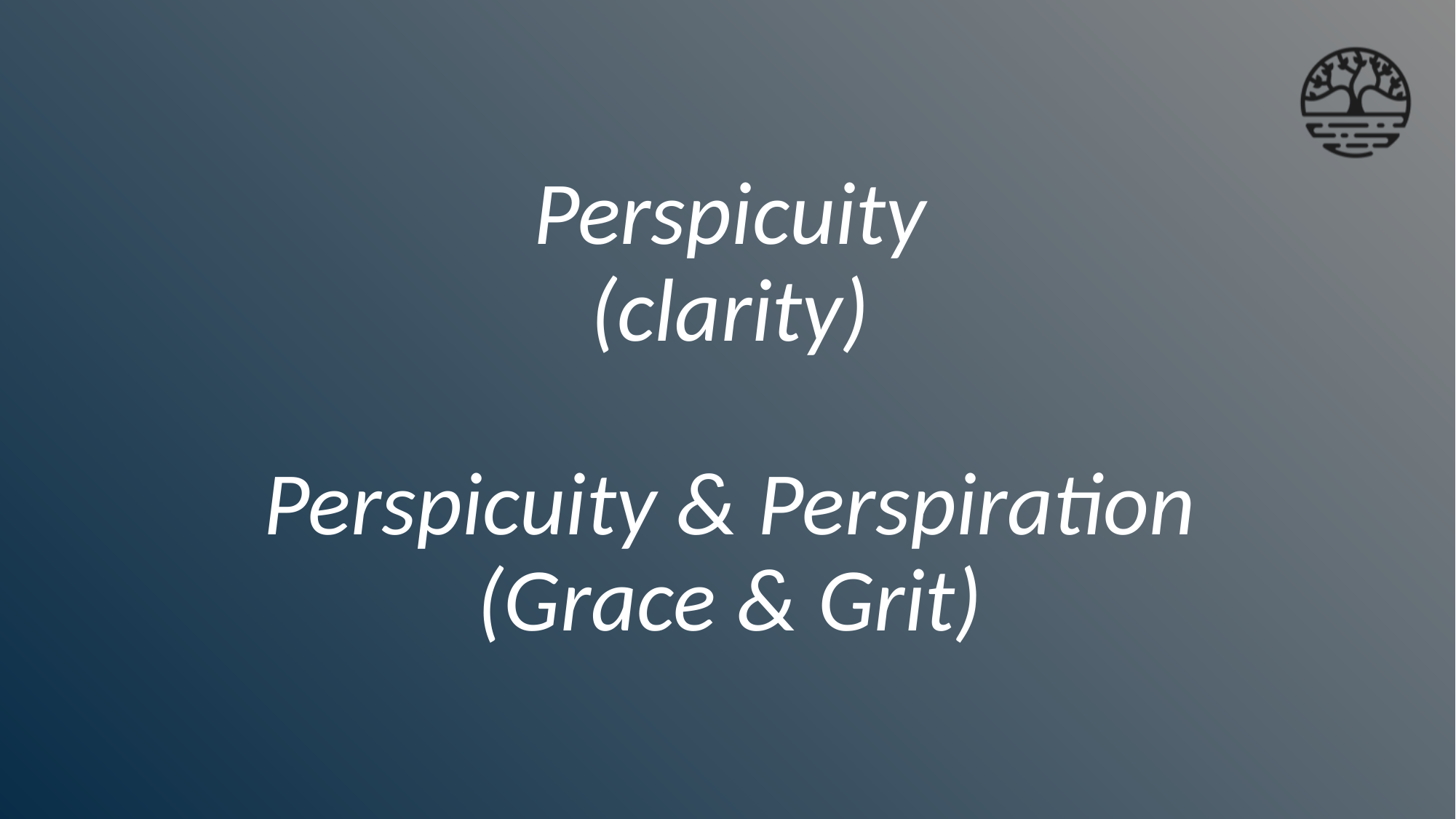

# Perspicuity (clarity) Perspicuity & Perspiration (Grace & Grit)